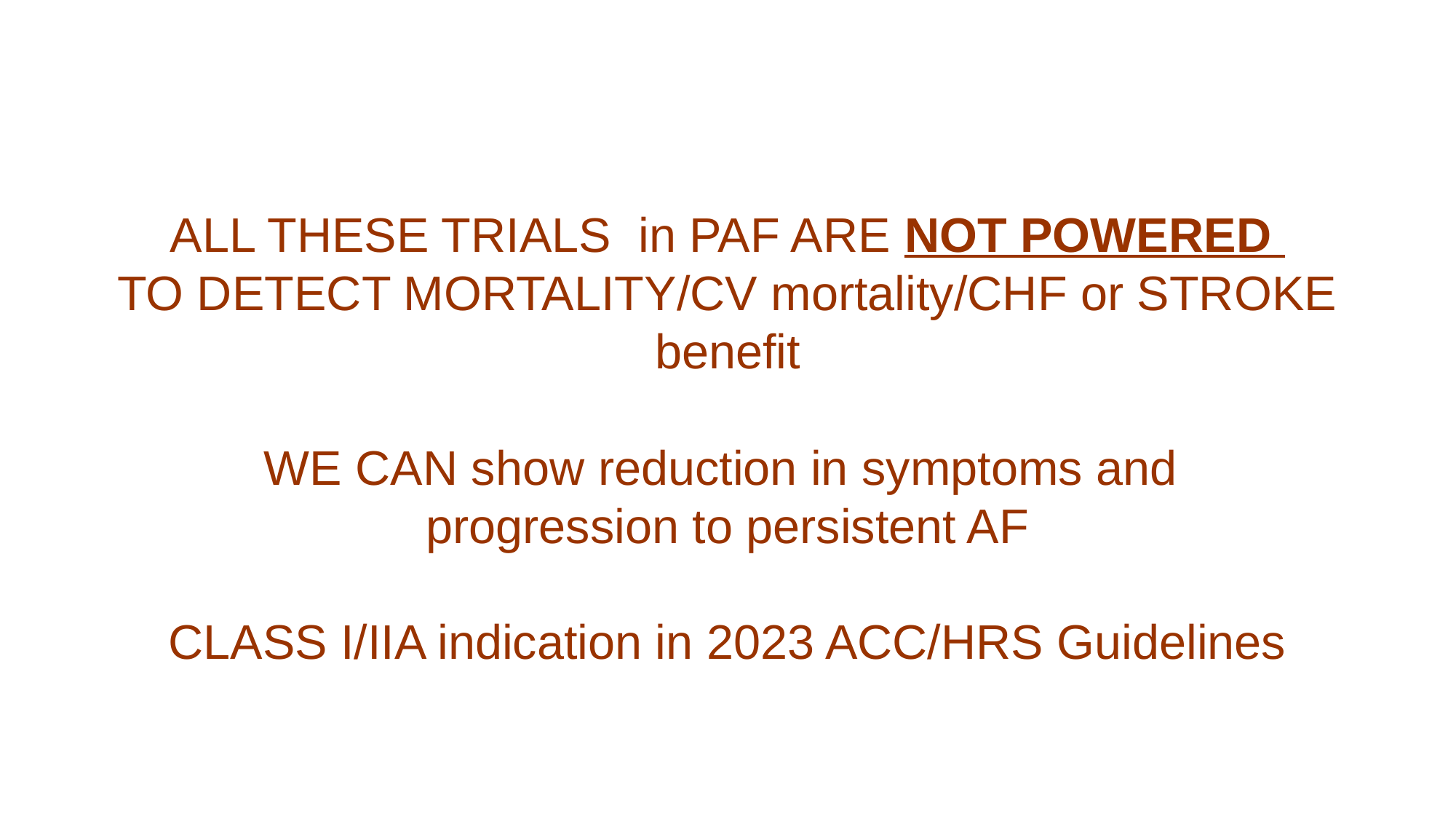

ALL THESE TRIALS  in PAF ARE NOT POWERED
TO DETECT MORTALITY/CV mortality/CHF or STROKE benefit

WE CAN show reduction in symptoms and
progression to persistent AF

CLASS I/IIA indication in 2023 ACC/HRS Guidelines